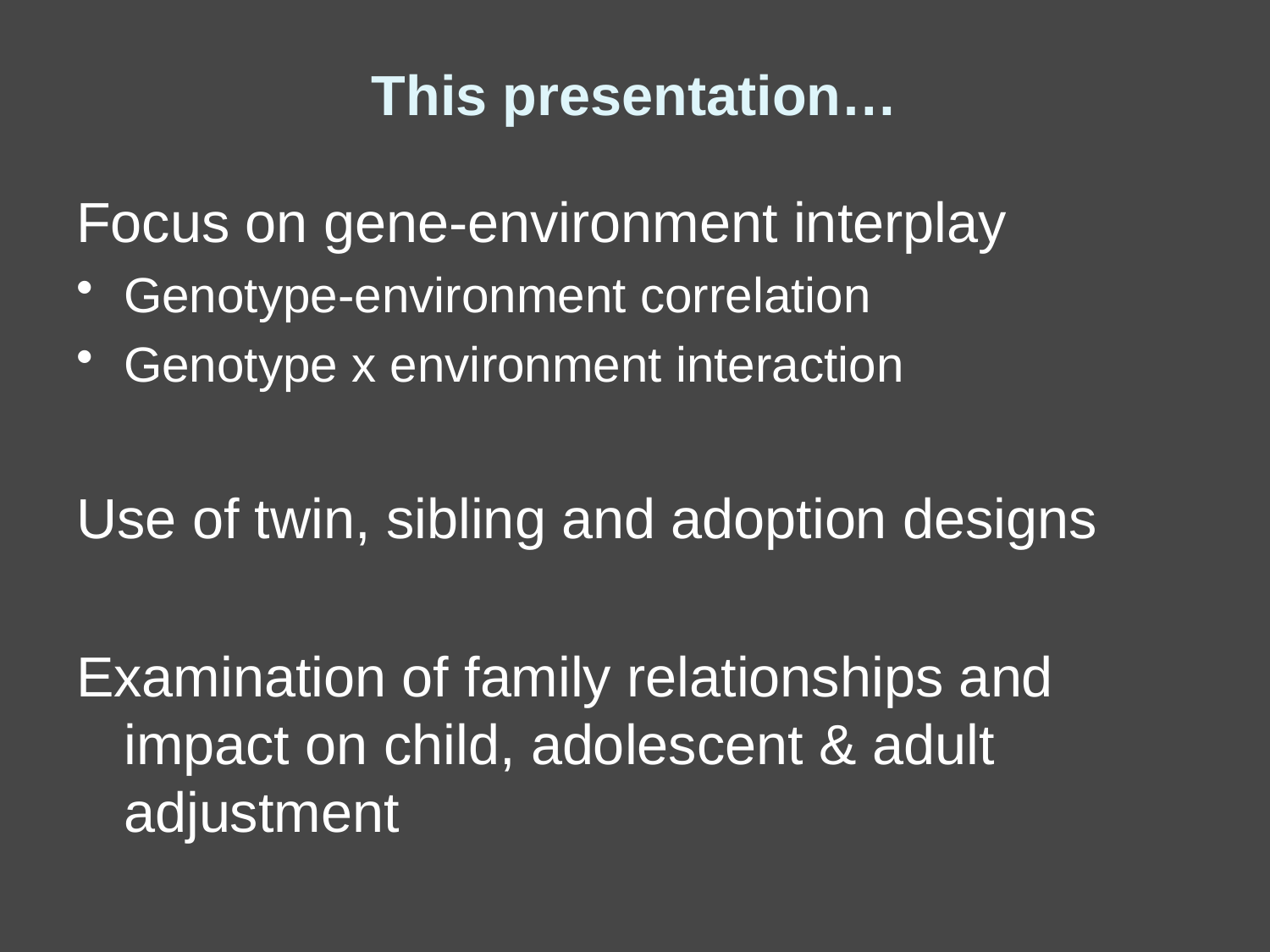

# This presentation…
Focus on gene-environment interplay
Genotype-environment correlation
Genotype x environment interaction

Use of twin, sibling and adoption designs

Examination of family relationships and impact on child, adolescent & adult adjustment